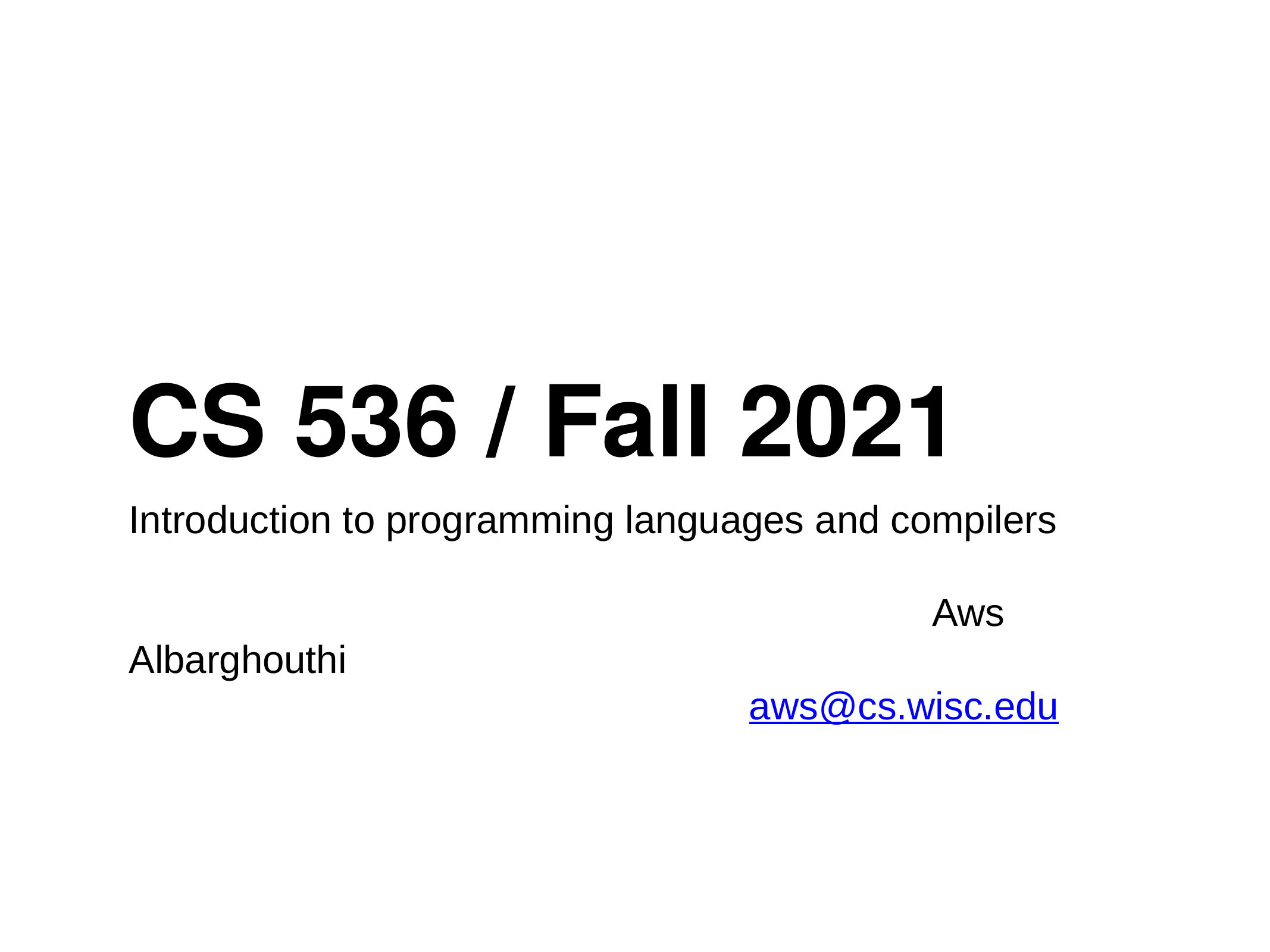

# CS 536 / Fall 2021
Introduction to programming languages and compilers

								Aws Albarghouthi
                                         aws@cs.wisc.edu